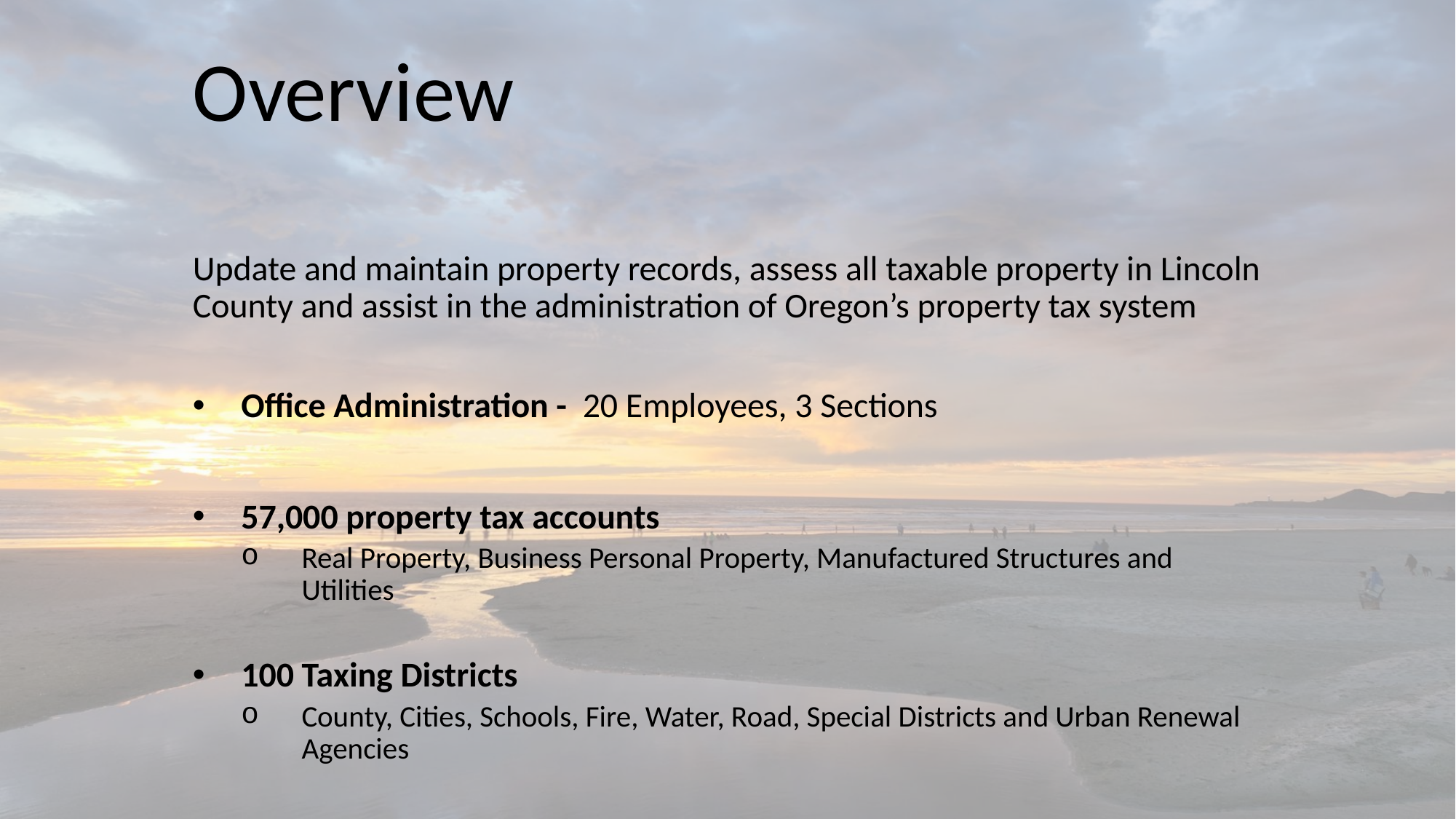

# Overview
Update and maintain property records, assess all taxable property in Lincoln County and assist in the administration of Oregon’s property tax system

Office Administration -  20 Employees, 3 Sections

57,000 property tax accounts
Real Property, Business Personal Property, Manufactured Structures and Utilities

100 Taxing Districts
County, Cities, Schools, Fire, Water, Road, Special Districts and Urban Renewal Agencies